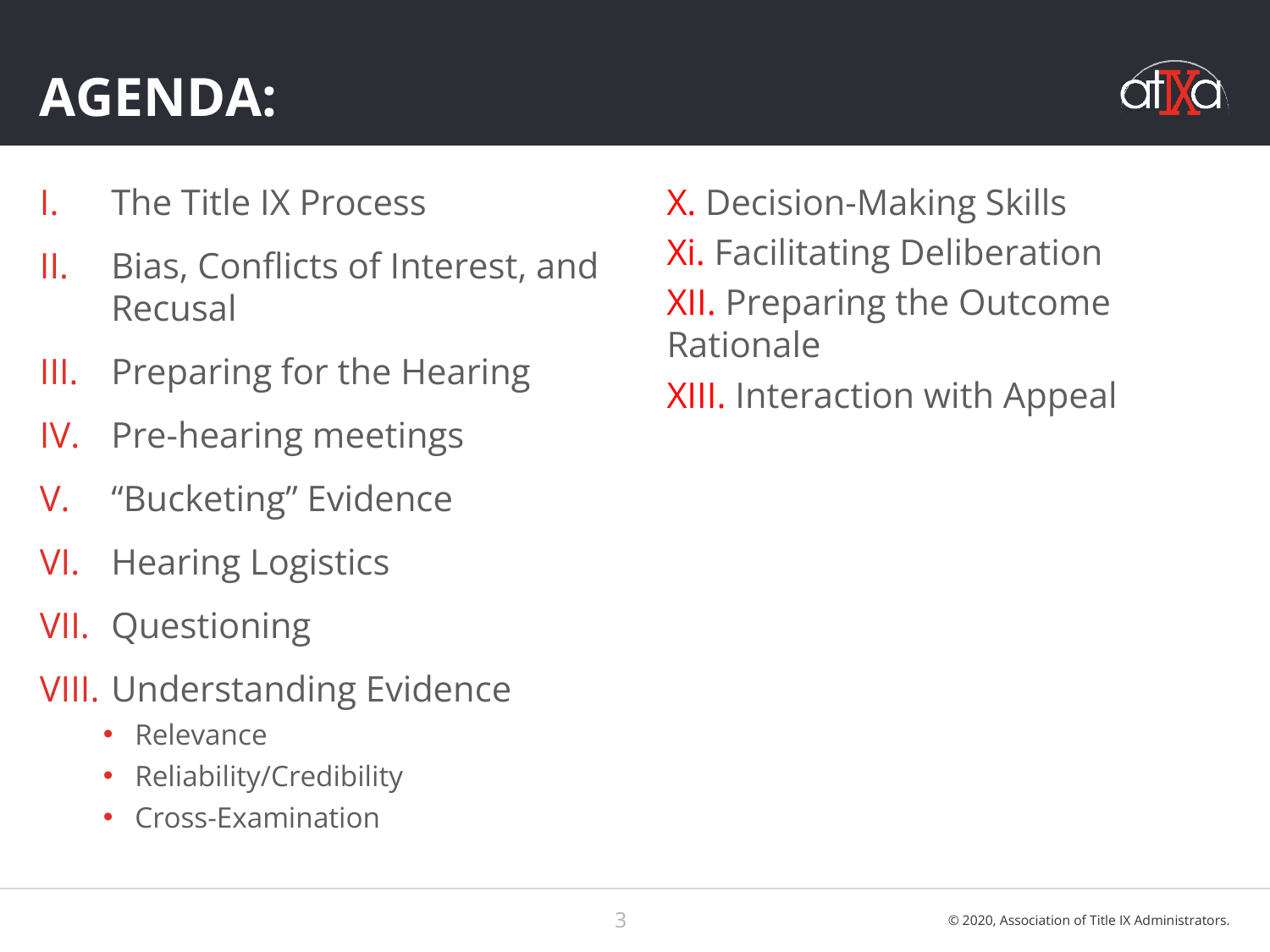

# Agenda:
The Title IX Process
Bias, Conflicts of Interest, and Recusal
Preparing for the Hearing
Pre-hearing meetings
“Bucketing” Evidence
Hearing Logistics
Questioning
Understanding Evidence
Relevance
Reliability/Credibility
Cross-Examination

IX. Admissibility of Evidence
X. Decision-Making Skills
Xi. Facilitating Deliberation
XII. Preparing the Outcome Rationale
XIII. Interaction with Appeal

3